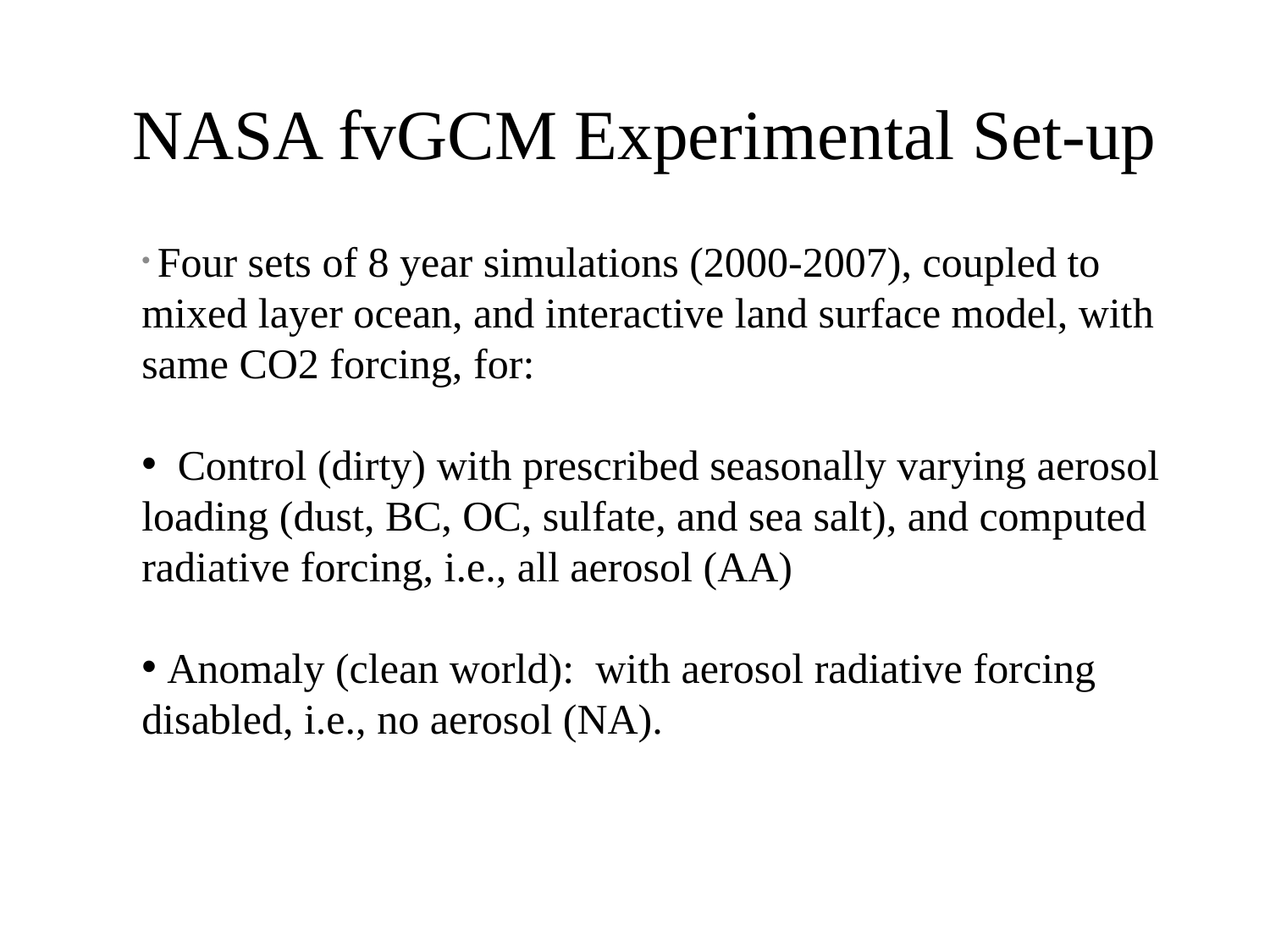

# NASA fvGCM Experimental Set-up
 Four sets of 8 year simulations (2000-2007), coupled to mixed layer ocean, and interactive land surface model, with same CO2 forcing, for:

  Control (dirty) with prescribed seasonally varying aerosol loading (dust, BC, OC, sulfate, and sea salt), and computed radiative forcing, i.e., all aerosol (AA)

 Anomaly (clean world):  with aerosol radiative forcing  disabled, i.e., no aerosol (NA).